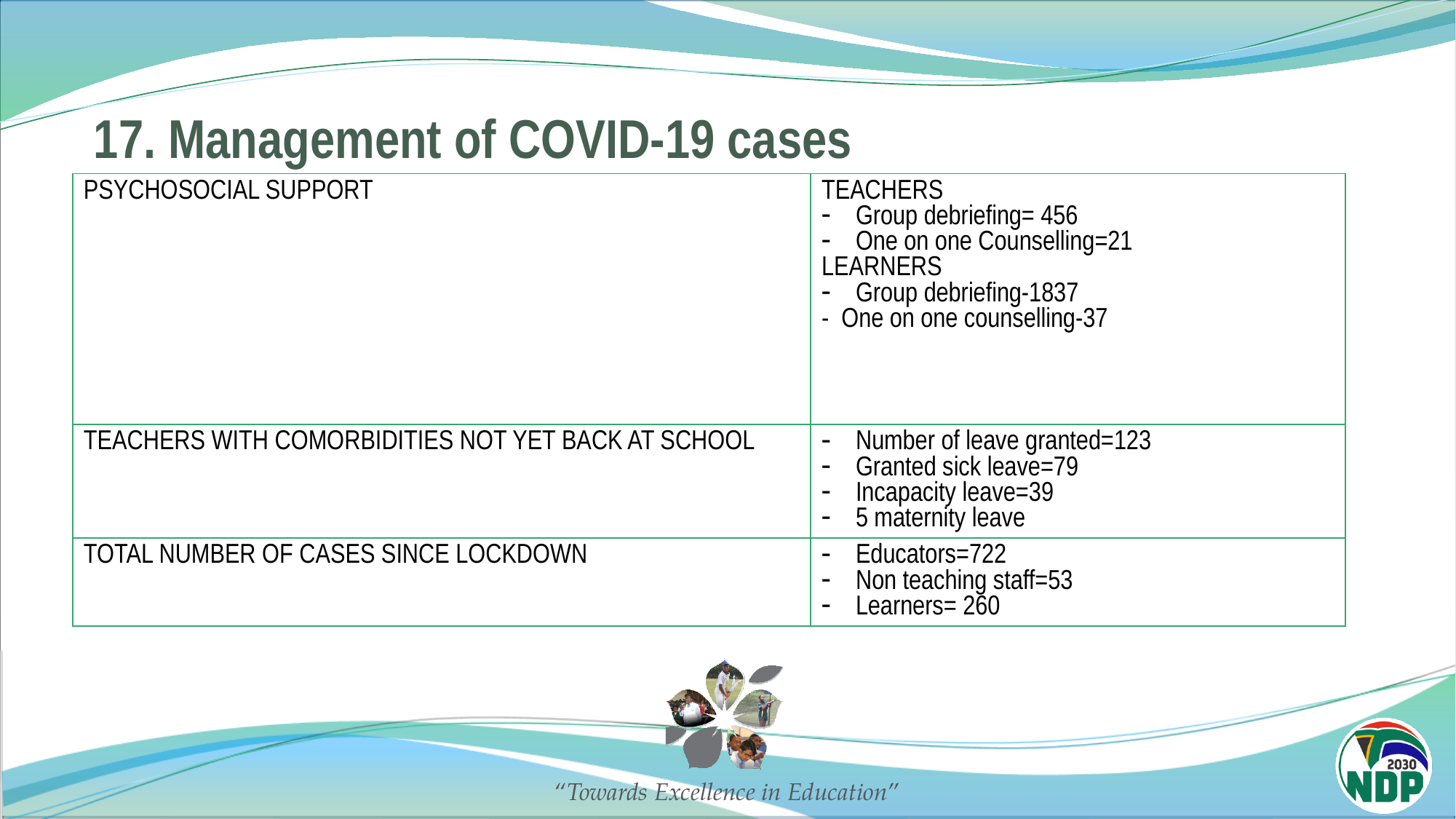

# 17. Management of COVID-19 cases
| PSYCHOSOCIAL SUPPORT | TEACHERS Group debriefing= 456 One on one Counselling=21 LEARNERS Group debriefing-1837 - One on one counselling-37 |
| --- | --- |
| TEACHERS WITH COMORBIDITIES NOT YET BACK AT SCHOOL | Number of leave granted=123 Granted sick leave=79 Incapacity leave=39 5 maternity leave |
| TOTAL NUMBER OF CASES SINCE LOCKDOWN | Educators=722 Non teaching staff=53 Learners= 260 |